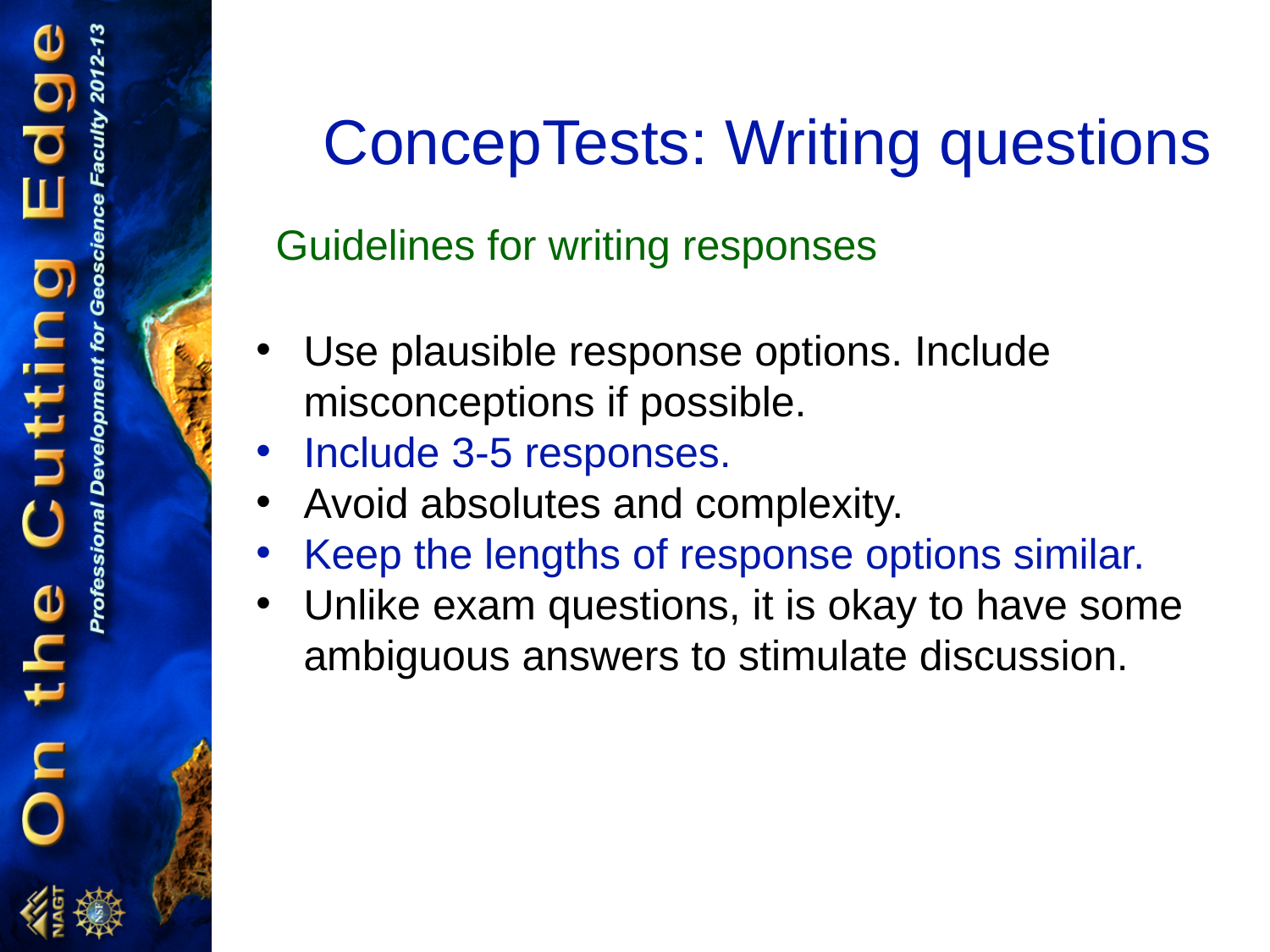

ConcepTests: Writing questions
Guidelines for writing responses

Use plausible response options. Include misconceptions if possible.
Include 3-5 responses.
Avoid absolutes and complexity.
Keep the lengths of response options similar.
Unlike exam questions, it is okay to have some ambiguous answers to stimulate discussion.